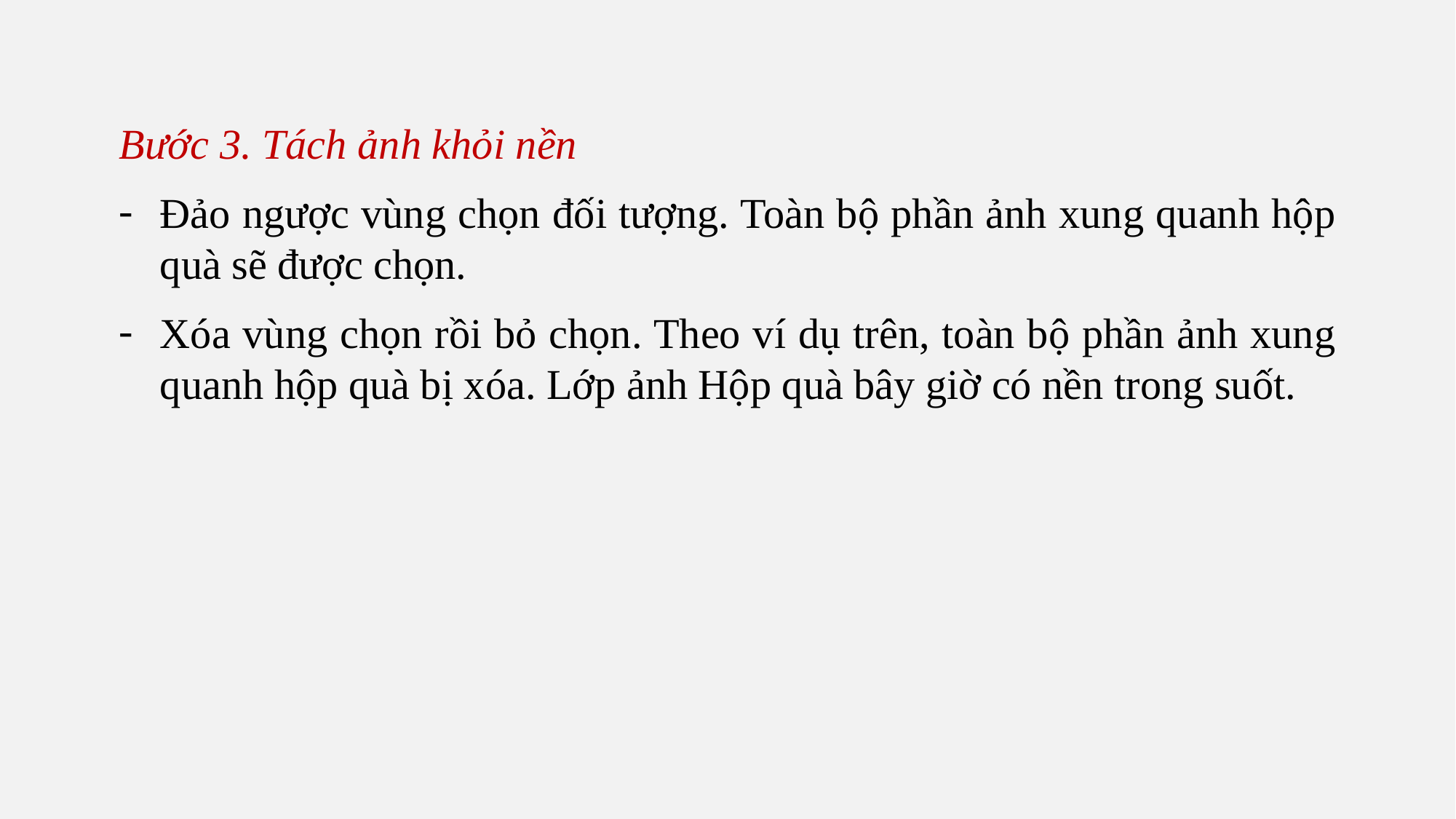

Bước 3. Tách ảnh khỏi nền
Đảo ngược vùng chọn đối tượng. Toàn bộ phần ảnh xung quanh hộp quà sẽ được chọn.
Xóa vùng chọn rồi bỏ chọn. Theo ví dụ trên, toàn bộ phần ảnh xung quanh hộp quà bị xóa. Lớp ảnh Hộp quà bây giờ có nền trong suốt.